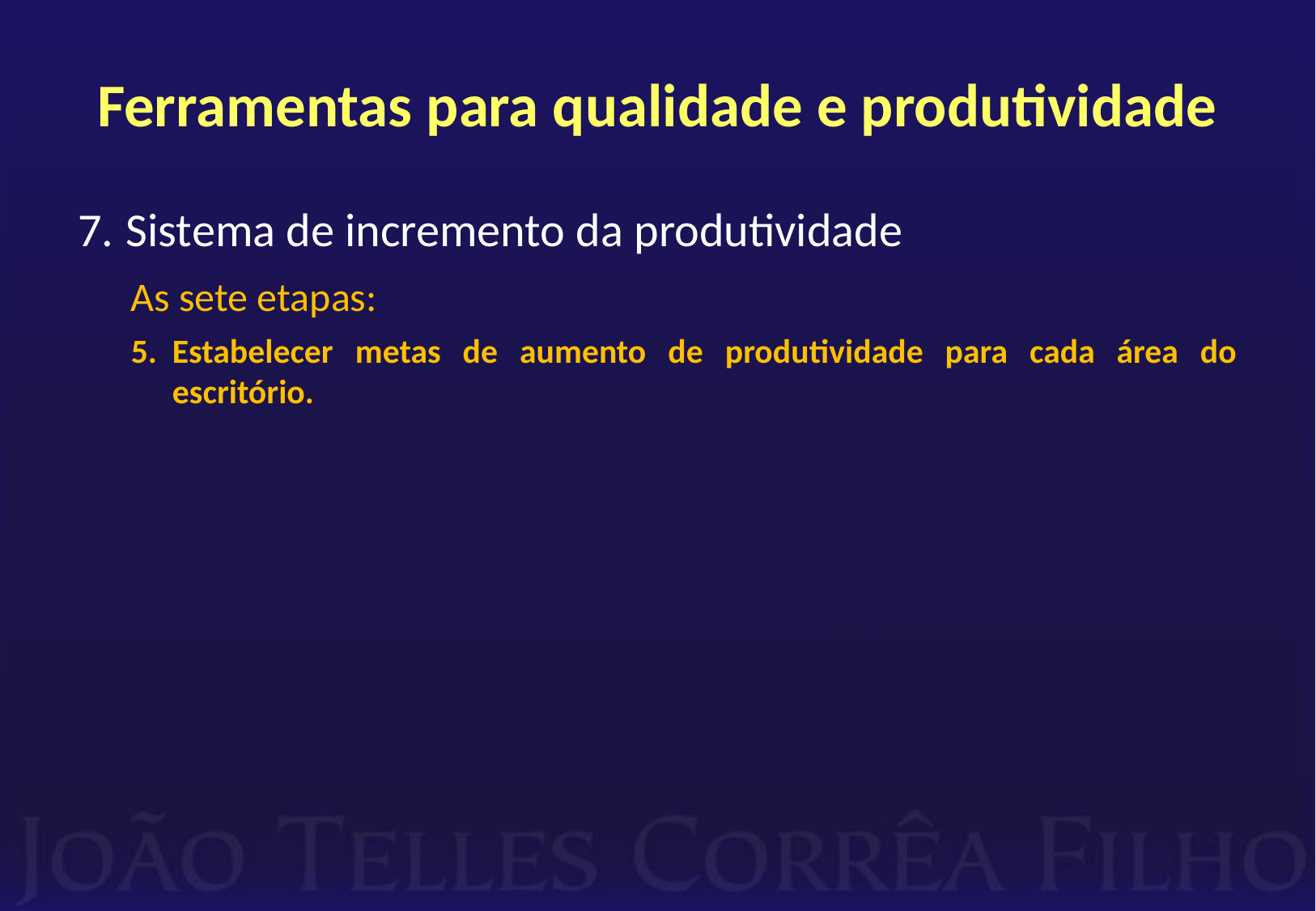

# Ferramentas para qualidade e produtividade
Sistema de incremento da produtividade
As sete etapas:
Estabelecer metas de aumento de produtividade para cada área do escritório.